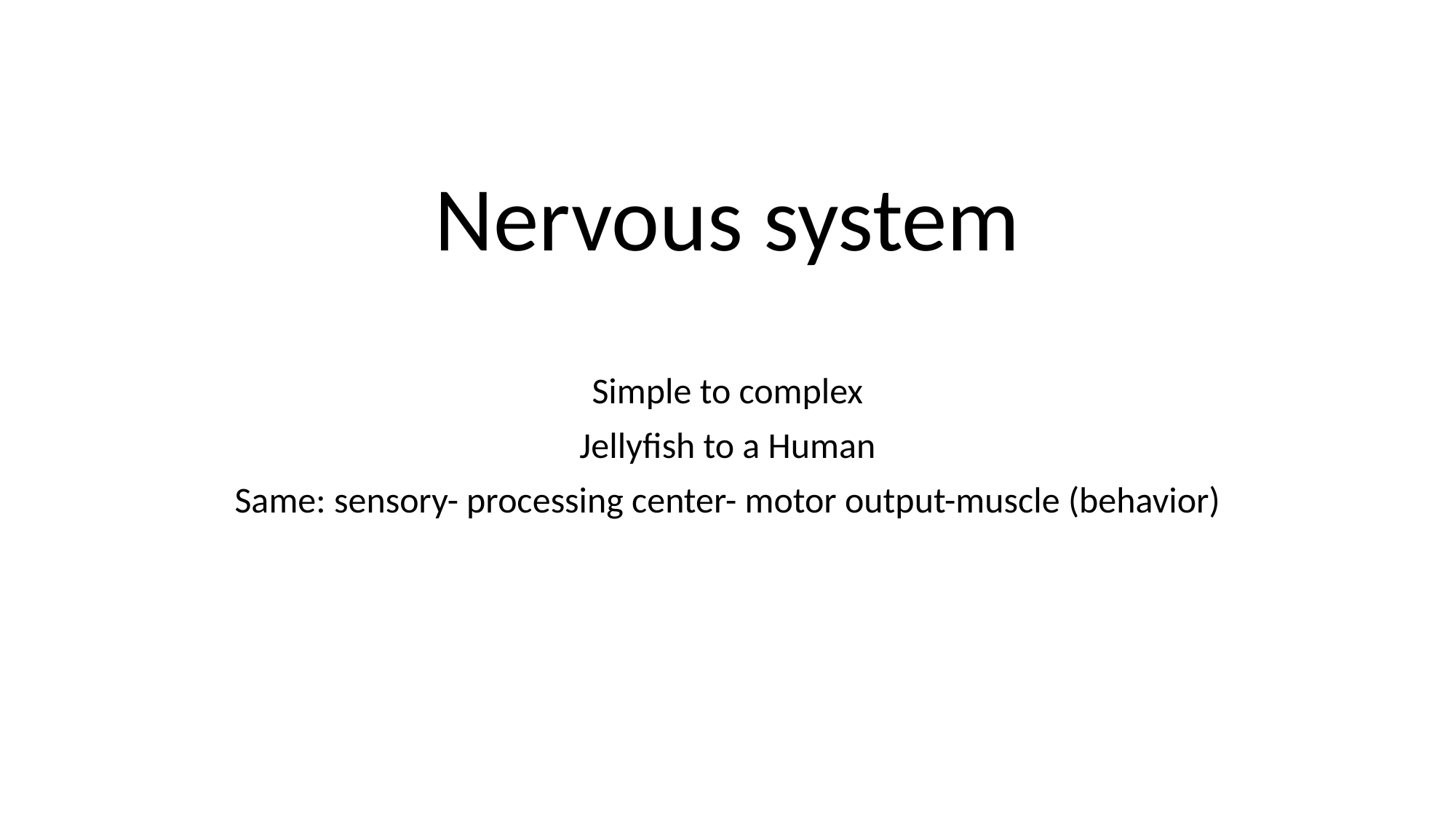

# Nervous system
Simple to complex
Jellyfish to a Human
Same: sensory- processing center- motor output-muscle (behavior)